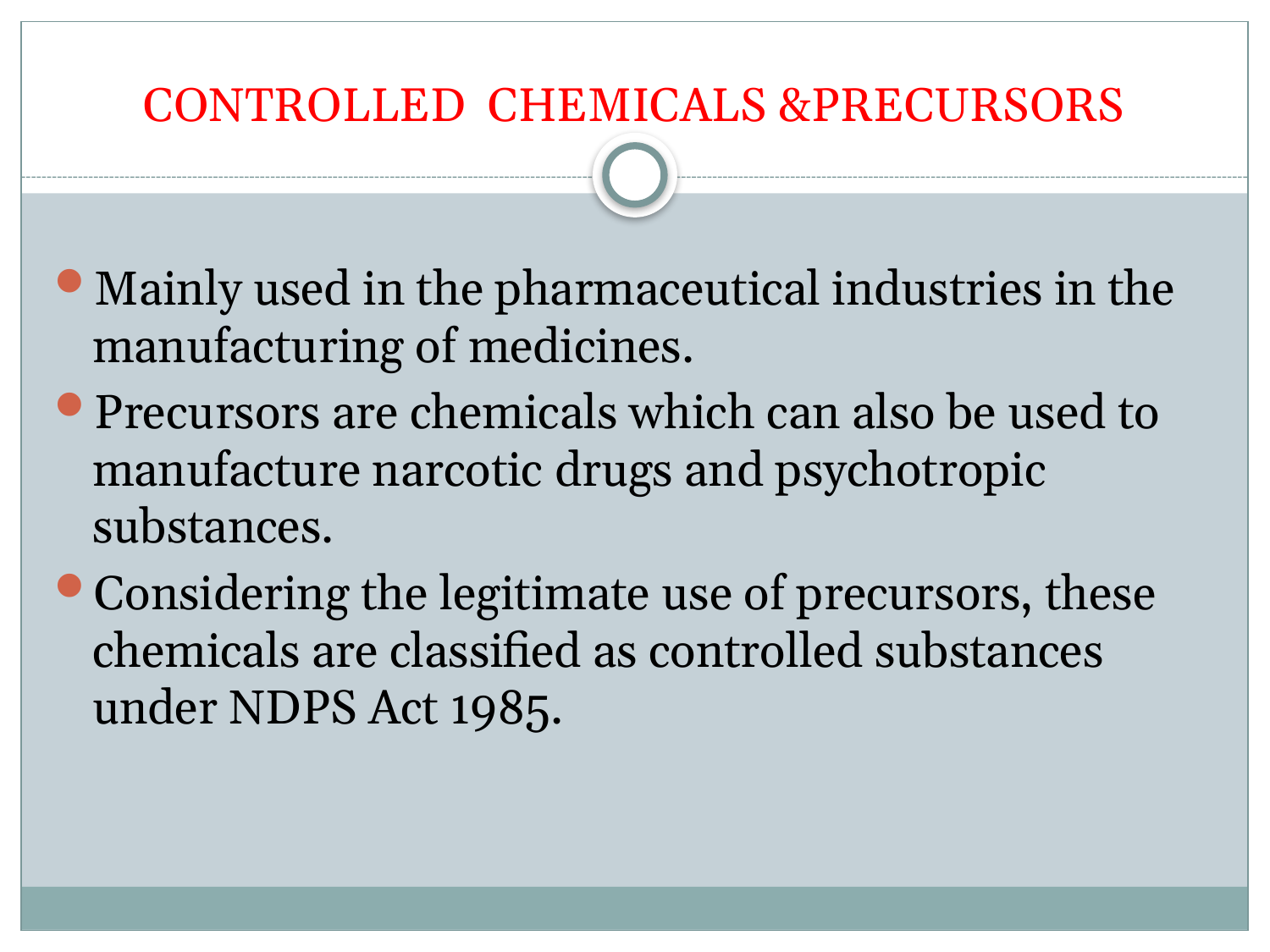

# CONTROLLED  CHEMICALS &PRECURSORS

Mainly used in the pharmaceutical industries in the manufacturing of medicines.
Precursors are chemicals which can also be used to manufacture narcotic drugs and psychotropic substances.
Considering the legitimate use of precursors, these chemicals are classified as controlled substances under NDPS Act 1985.